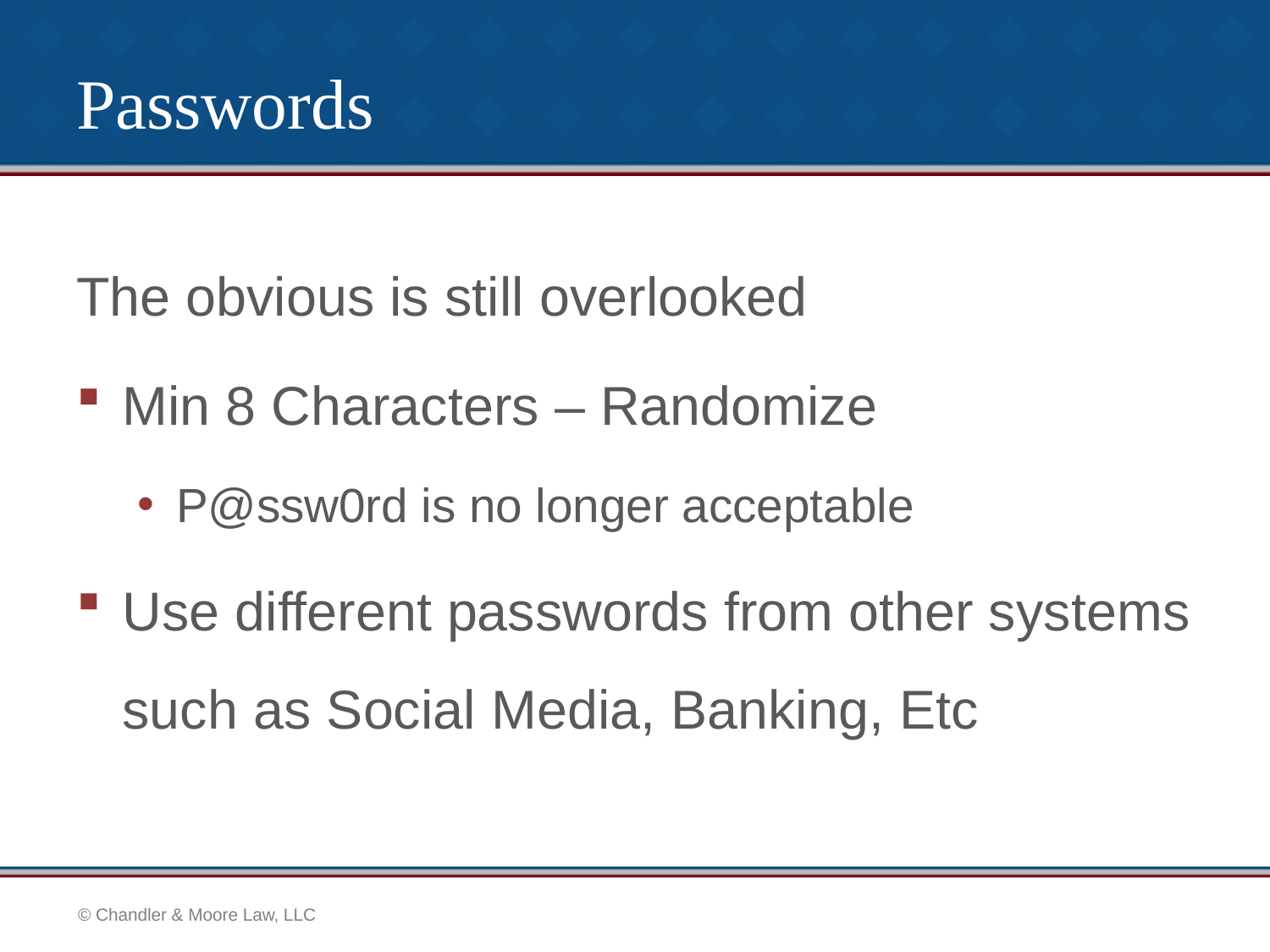

# Passwords
The obvious is still overlooked
Min 8 Characters – Randomize
P@ssw0rd is no longer acceptable
Use different passwords from other systems such as Social Media, Banking, Etc